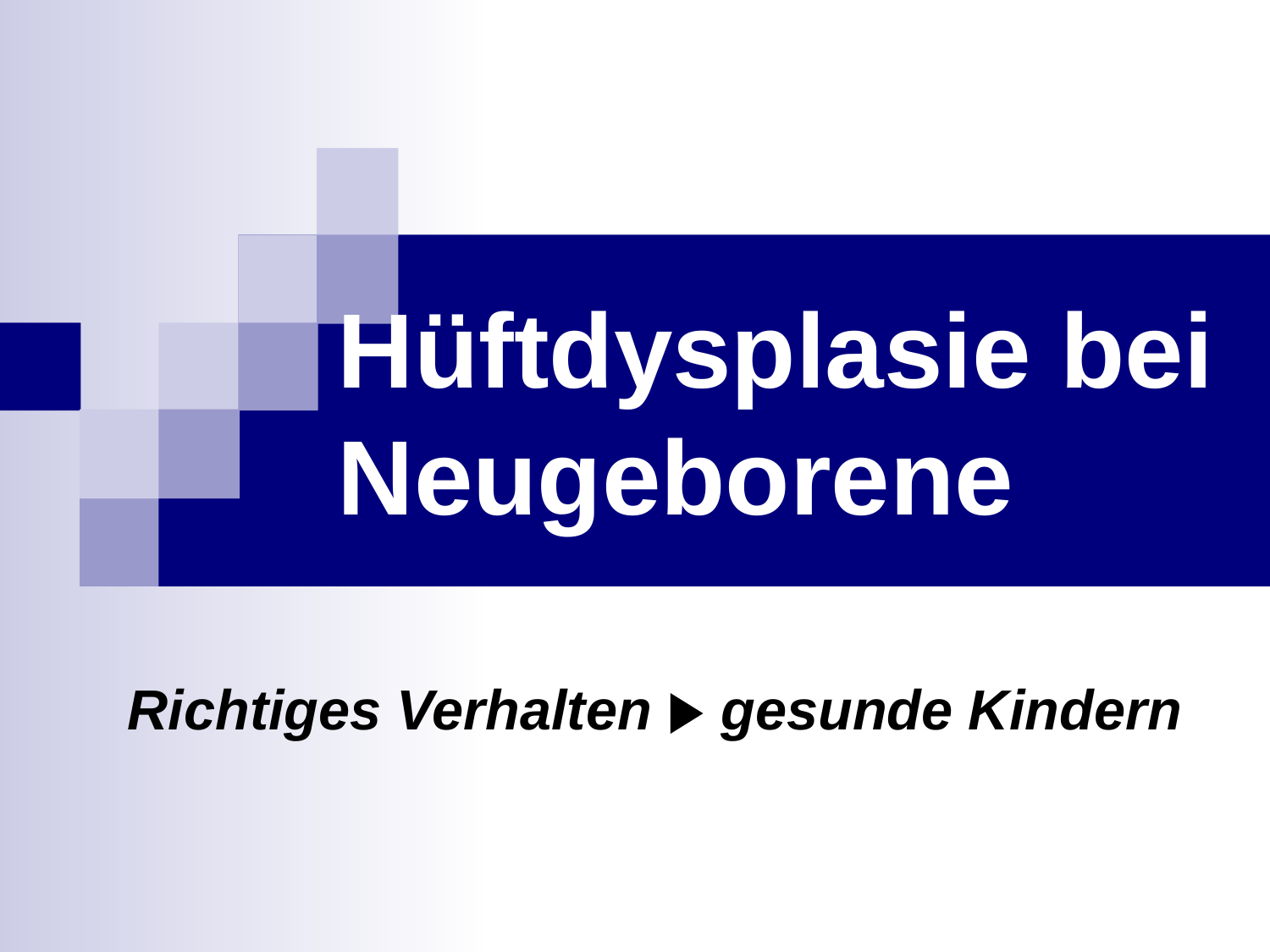

# Hüftdysplasie bei Neugeborene

Richtiges Verhalten ▶ gesunde Kindern